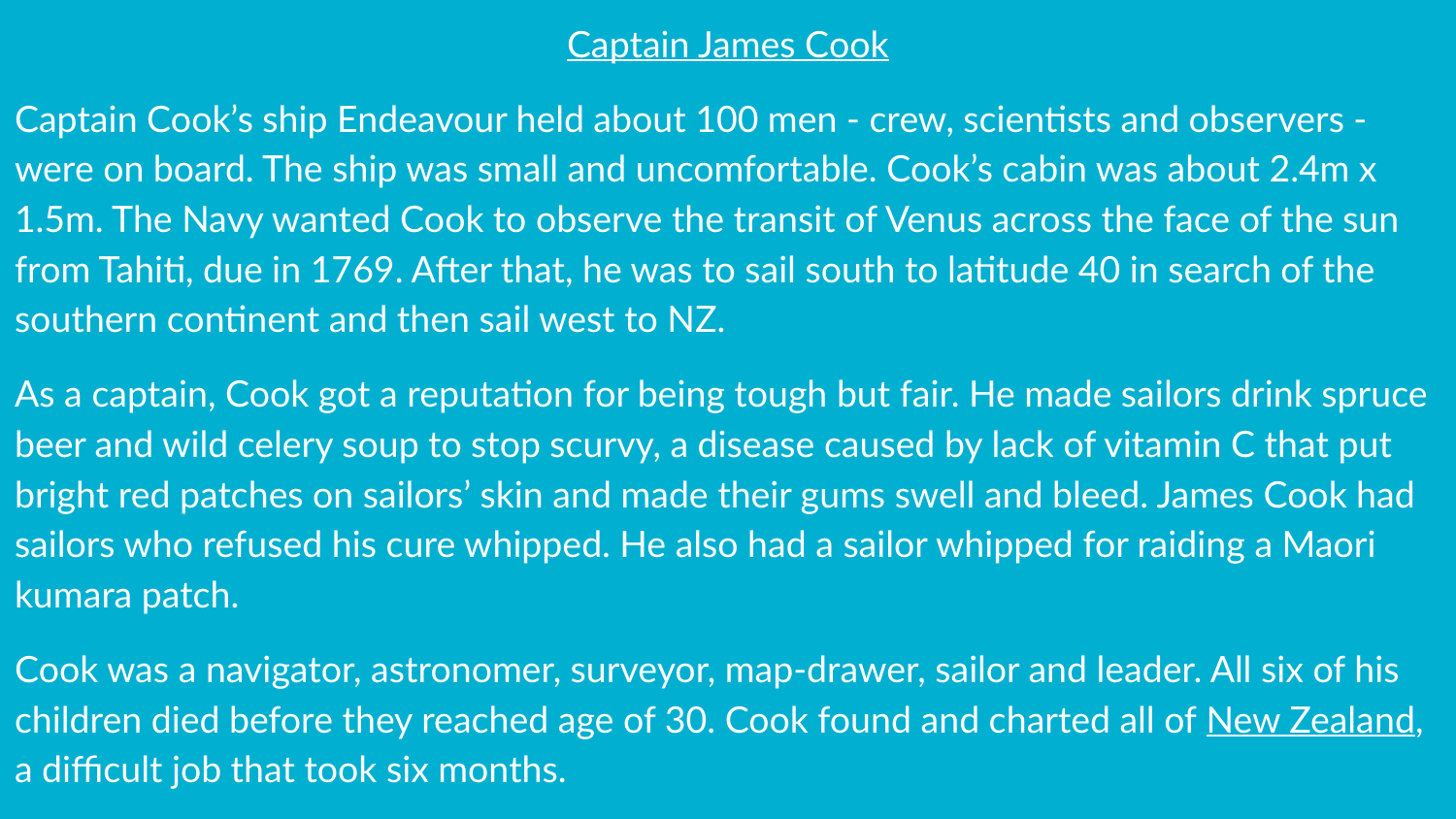

Captain James Cook
Captain Cook’s ship Endeavour held about 100 men - crew, scientists and observers - were on board. The ship was small and uncomfortable. Cook’s cabin was about 2.4m x 1.5m. The Navy wanted Cook to observe the transit of Venus across the face of the sun from Tahiti, due in 1769. After that, he was to sail south to latitude 40 in search of the southern continent and then sail west to NZ.
As a captain, Cook got a reputation for being tough but fair. He made sailors drink spruce beer and wild celery soup to stop scurvy, a disease caused by lack of vitamin C that put bright red patches on sailors’ skin and made their gums swell and bleed. James Cook had sailors who refused his cure whipped. He also had a sailor whipped for raiding a Maori kumara patch.
Cook was a navigator, astronomer, surveyor, map-drawer, sailor and leader. All six of his  children died before they reached age of 30. Cook found and charted all of New Zealand, a difficult job that took six months.